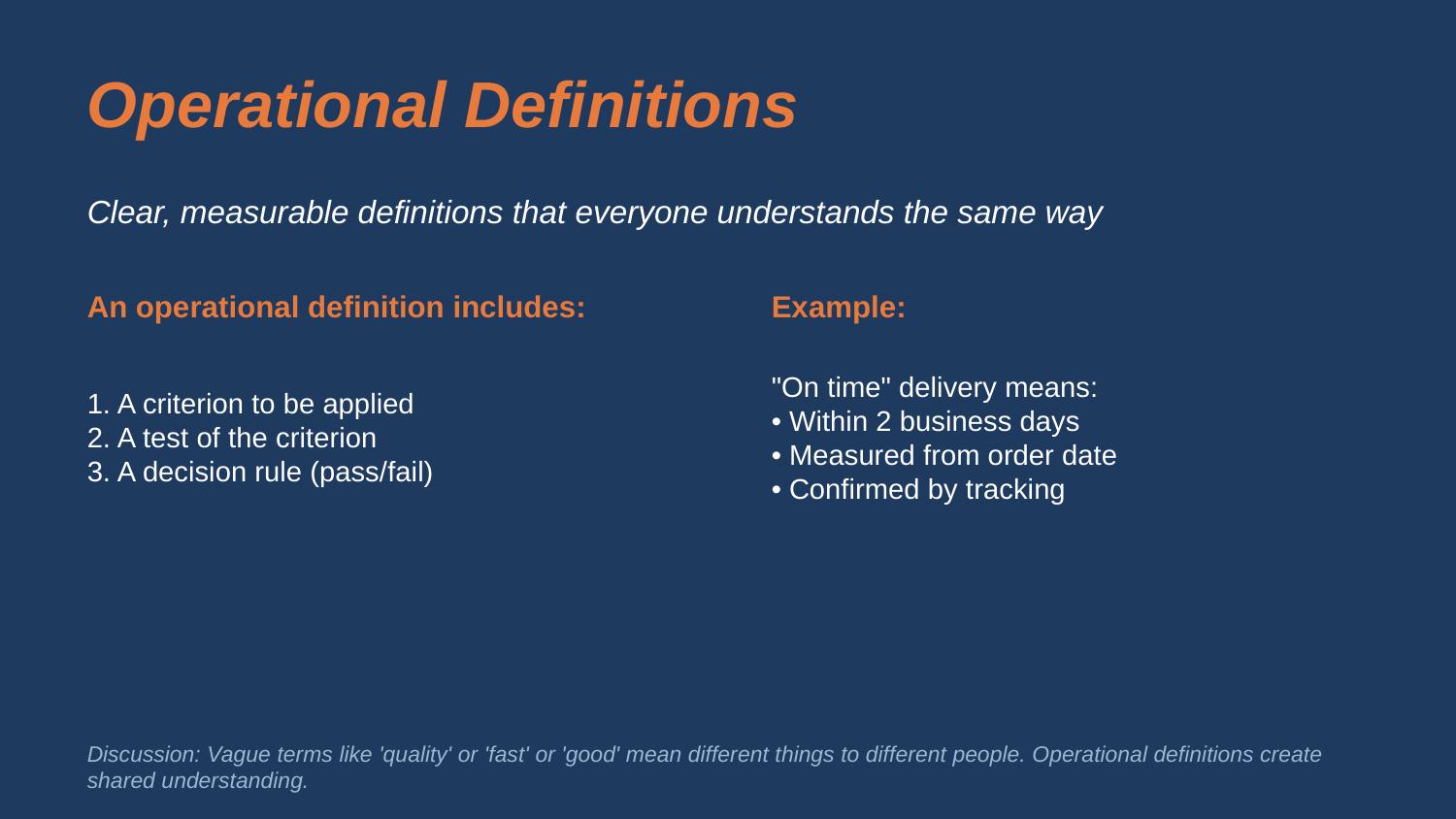

Operational Definitions
Clear, measurable definitions that everyone understands the same way
An operational definition includes:
Example:
1. A criterion to be applied
2. A test of the criterion
3. A decision rule (pass/fail)
"On time" delivery means:
• Within 2 business days
• Measured from order date
• Confirmed by tracking
Discussion: Vague terms like 'quality' or 'fast' or 'good' mean different things to different people. Operational definitions create shared understanding.